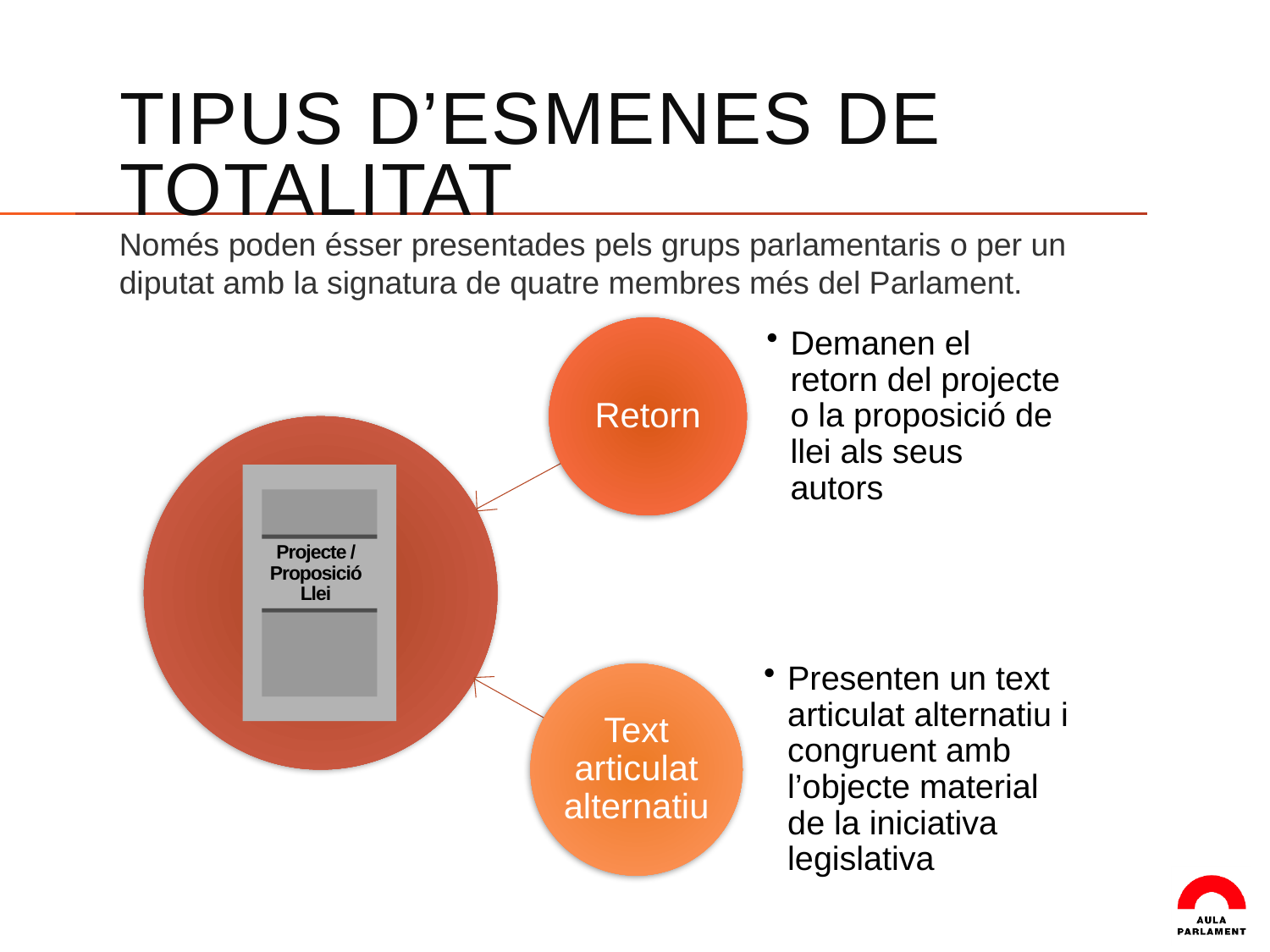

# TIPUS D’ESMENES de totalitat
Només poden ésser presentades pels grups parlamentaris o per un diputat amb la signatura de quatre membres més del Parlament.
Retorn
Demanen el retorn del projecte o la proposició de llei als seus autors
Text articulat alternatiu
Presenten un text articulat alternatiu i congruent amb l’objecte material de la iniciativa legislativa

Projecte / Proposició Llei